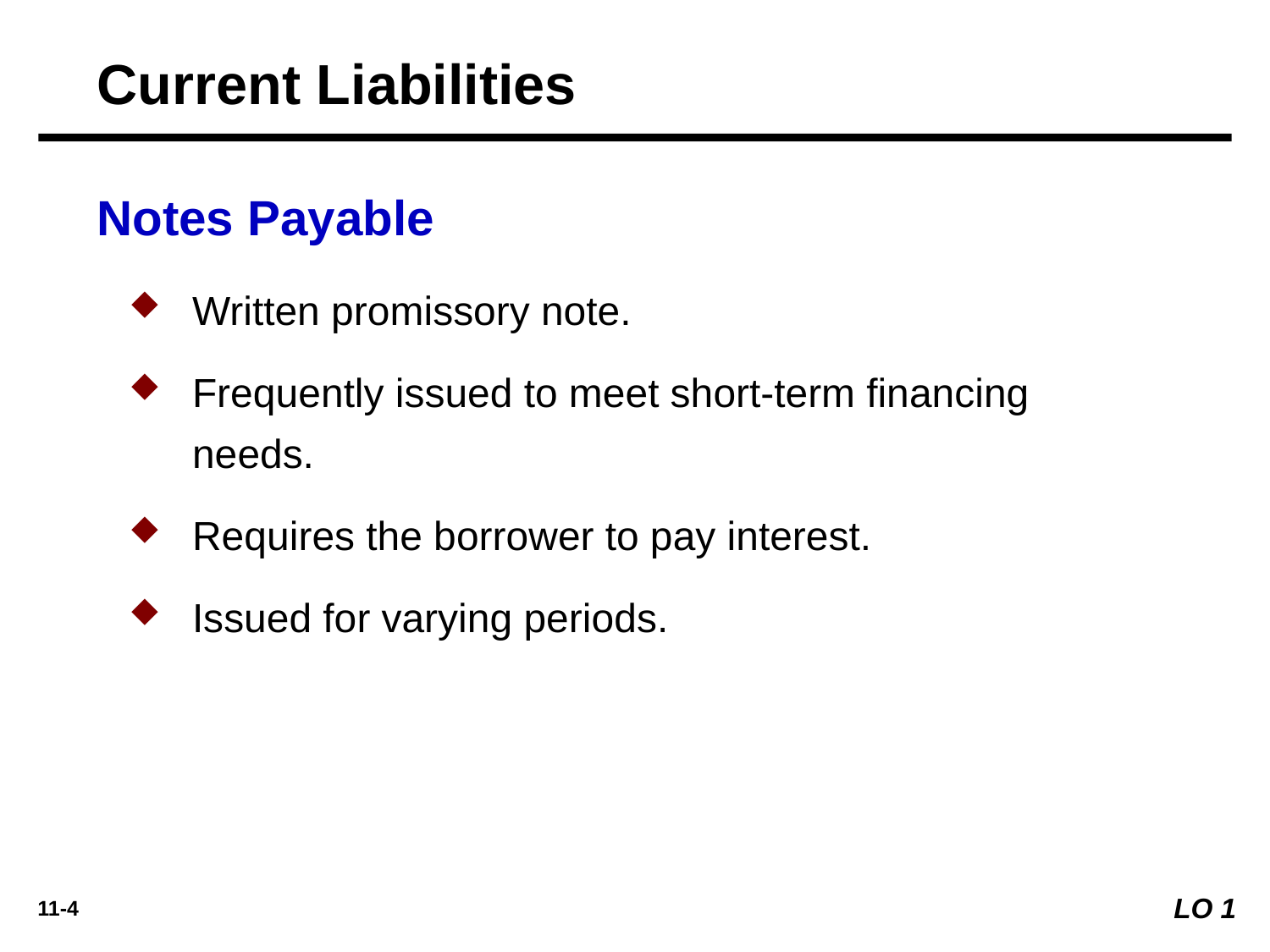

Current Liabilities

Notes Payable
Written promissory note.
Frequently issued to meet short-term financing needs.
Requires the borrower to pay interest.
Issued for varying periods.
LO 1